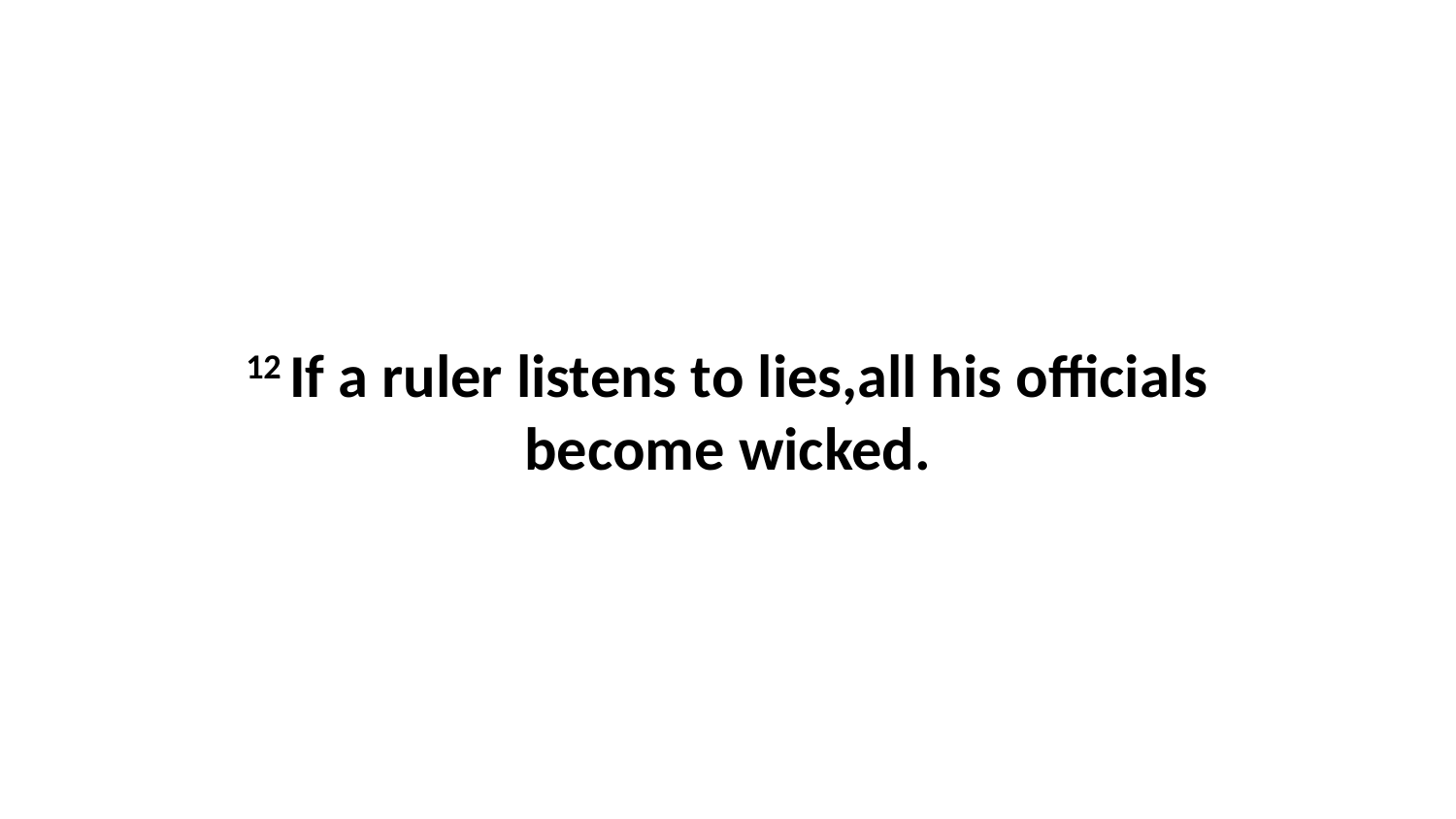

12 If a ruler listens to lies,all his officials become wicked.